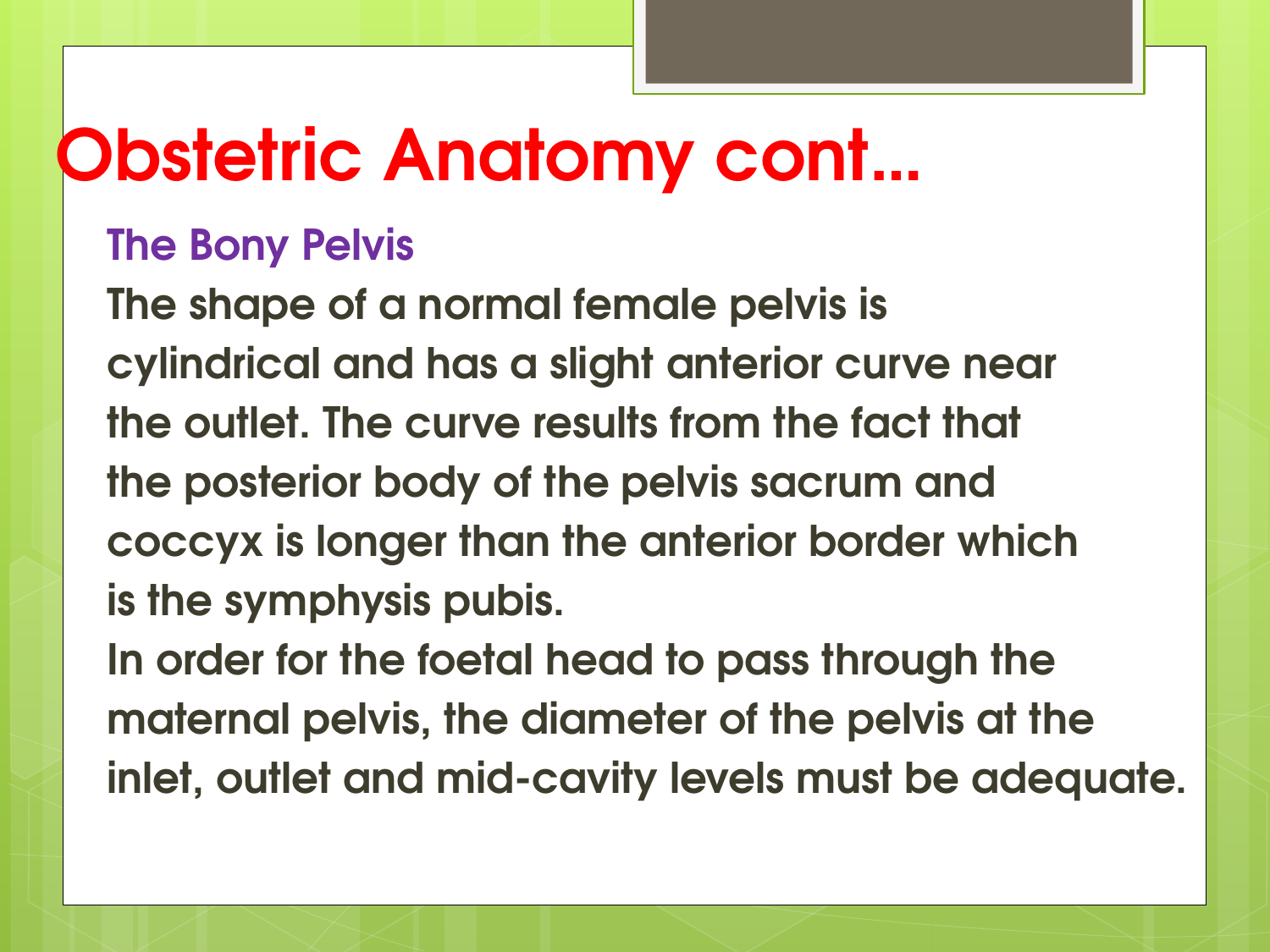

# Obstetric Anatomy cont…
The Bony Pelvis
The shape of a normal female pelvis is
cylindrical and has a slight anterior curve near
the outlet. The curve results from the fact that
the posterior body of the pelvis sacrum and
coccyx is longer than the anterior border which
is the symphysis pubis.
In order for the foetal head to pass through the
maternal pelvis, the diameter of the pelvis at the
inlet, outlet and mid-cavity levels must be adequate.